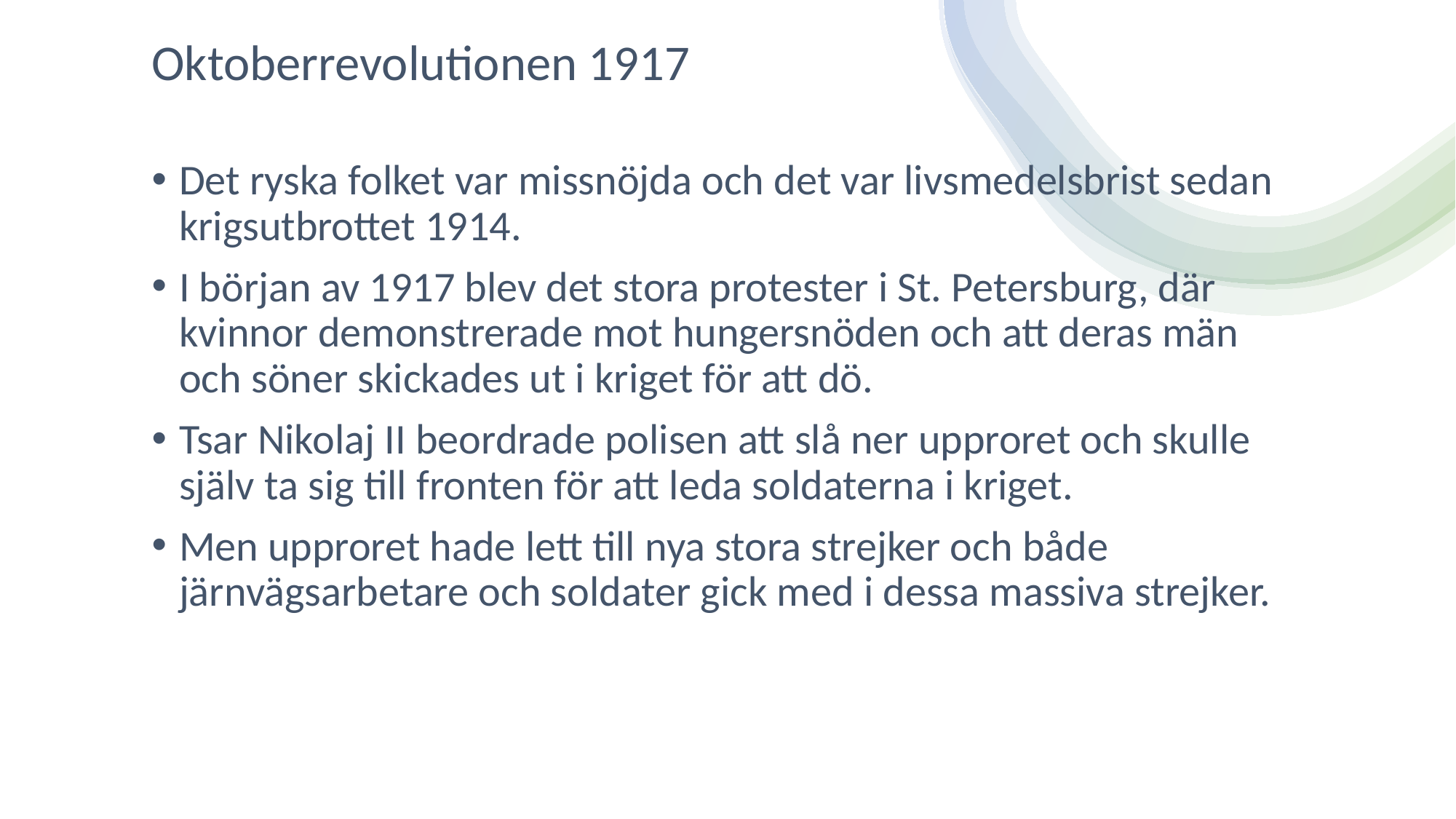

# Oktoberrevolutionen 1917
Det ryska folket var missnöjda och det var livsmedelsbrist sedan krigsutbrottet 1914.
I början av 1917 blev det stora protester i St. Petersburg, där kvinnor demonstrerade mot hungersnöden och att deras män och söner skickades ut i kriget för att dö.
Tsar Nikolaj II beordrade polisen att slå ner upproret och skulle själv ta sig till fronten för att leda soldaterna i kriget.
Men upproret hade lett till nya stora strejker och både järnvägsarbetare och soldater gick med i dessa massiva strejker.